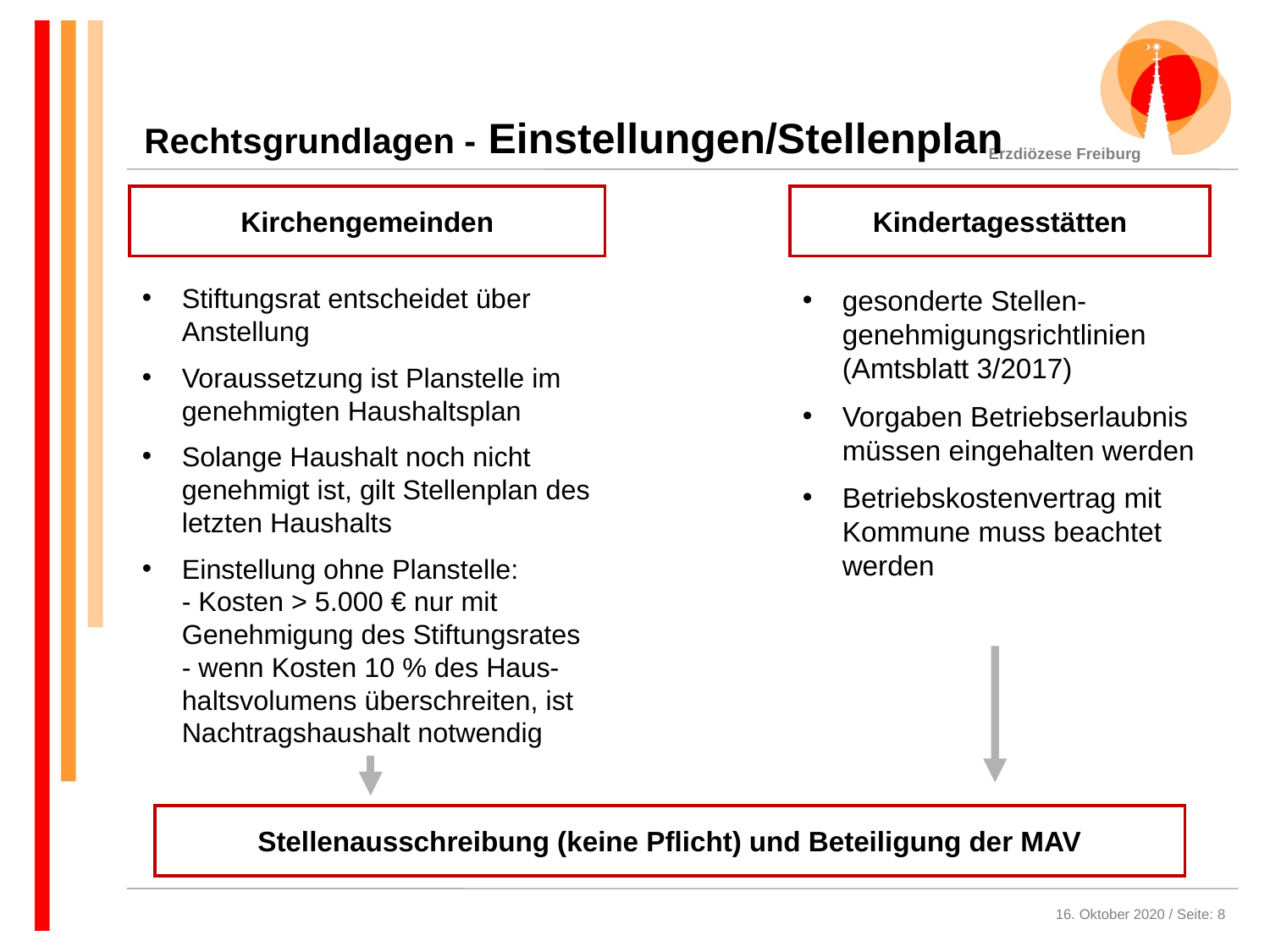

Rechtsgrundlagen - Einstellungen/Stellenplan

Kirchengemeinden
Kindertagesstätten
Stiftungsrat entscheidet über Anstellung
Voraussetzung ist Planstelle im genehmigten Haushaltsplan
Solange Haushalt noch nicht genehmigt ist, gilt Stellenplan des letzten Haushalts
Einstellung ohne Planstelle:
- Kosten > 5.000 € nur mit Genehmigung des Stiftungsrates    - wenn Kosten 10 % des Haus-haltsvolumens überschreiten, ist Nachtragshaushalt notwendig
gesonderte Stellen-genehmigungsrichtlinien (Amtsblatt 3/2017)
Vorgaben Betriebserlaubnis müssen eingehalten werden
Betriebskostenvertrag mit Kommune muss beachtet werden

Stellenausschreibung (keine Pflicht) und Beteiligung der MAV
16. Oktober 2020 / Seite: 8